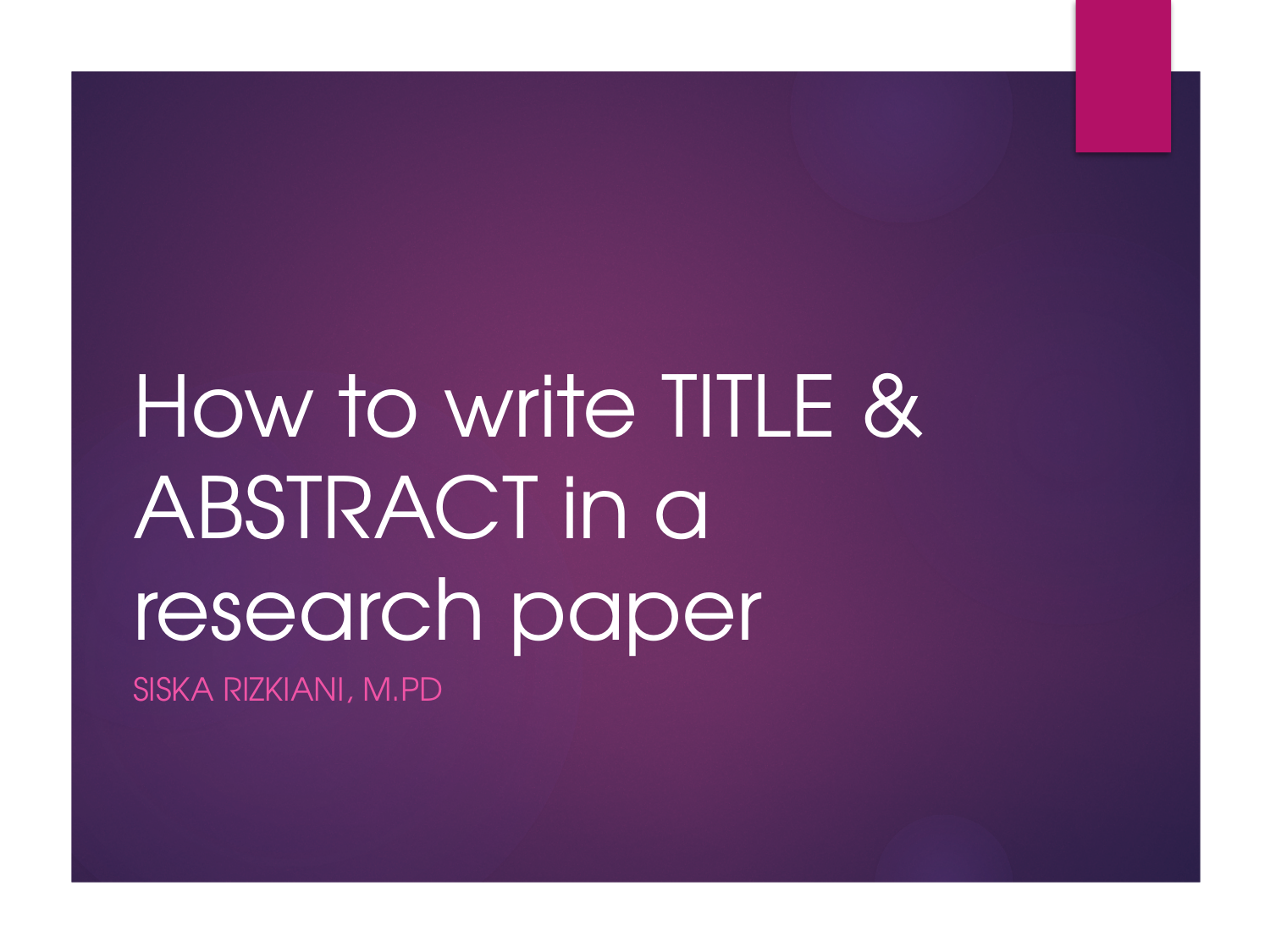

# How to write TITLE & ABSTRACT in a research paper
Siska Rizkiani, M.Pd